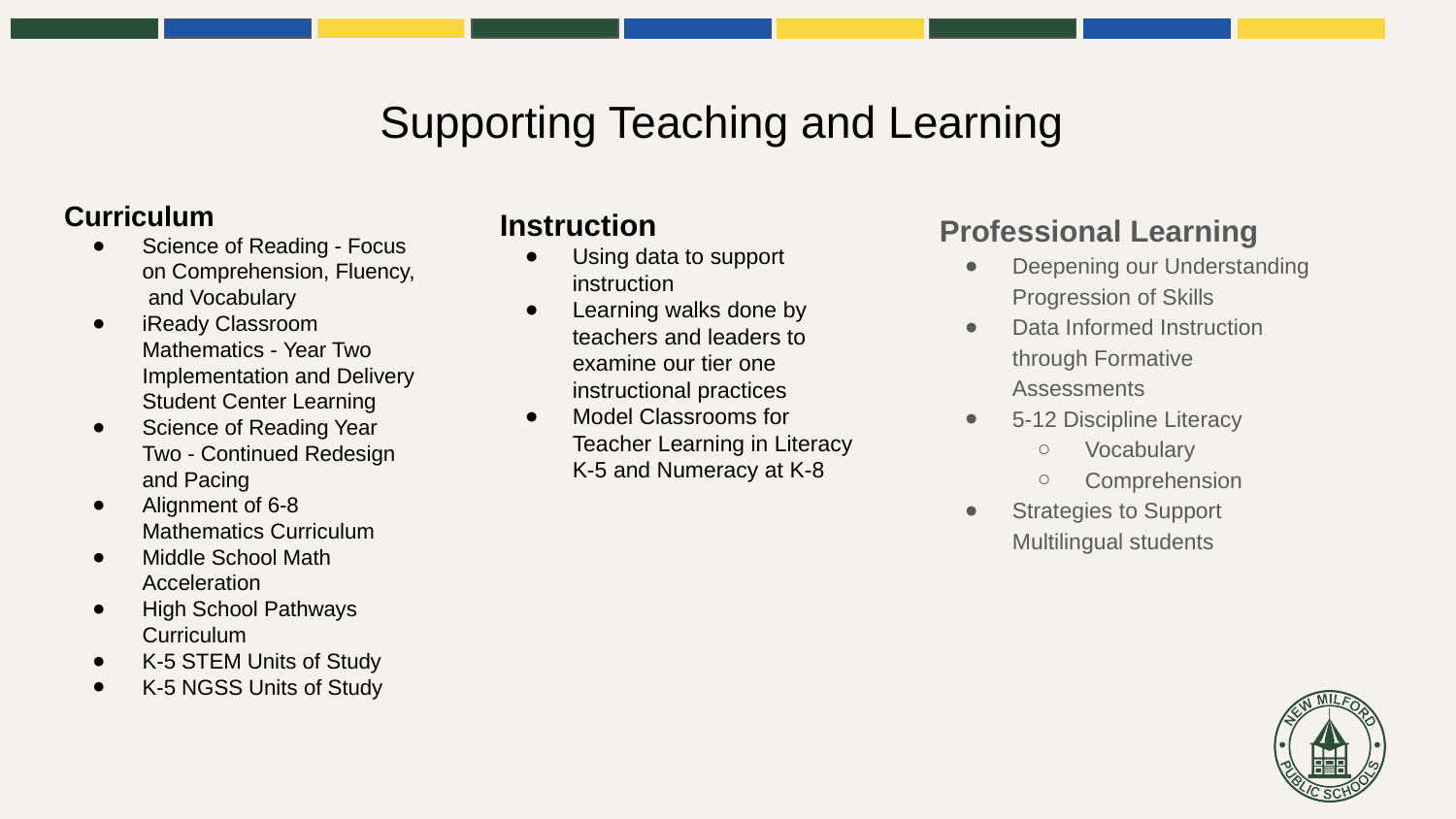

# Supporting Teaching and Learning
Curriculum
Science of Reading - Focus on Comprehension, Fluency,  and Vocabulary
iReady Classroom Mathematics - Year Two Implementation and Delivery Student Center Learning
Science of Reading Year Two - Continued Redesign and Pacing
Alignment of 6-8 Mathematics Curriculum
Middle School Math Acceleration
High School Pathways Curriculum
K-5 STEM Units of Study
K-5 NGSS Units of Study

Instruction
Using data to support instruction
Learning walks done by teachers and leaders to examine our tier one instructional practices
Model Classrooms for Teacher Learning in Literacy K-5 and Numeracy at K-8

Professional Learning
Deepening our Understanding Progression of Skills
Data Informed Instruction through Formative Assessments
5-12 Discipline Literacy
Vocabulary
Comprehension
Strategies to Support Multilingual students